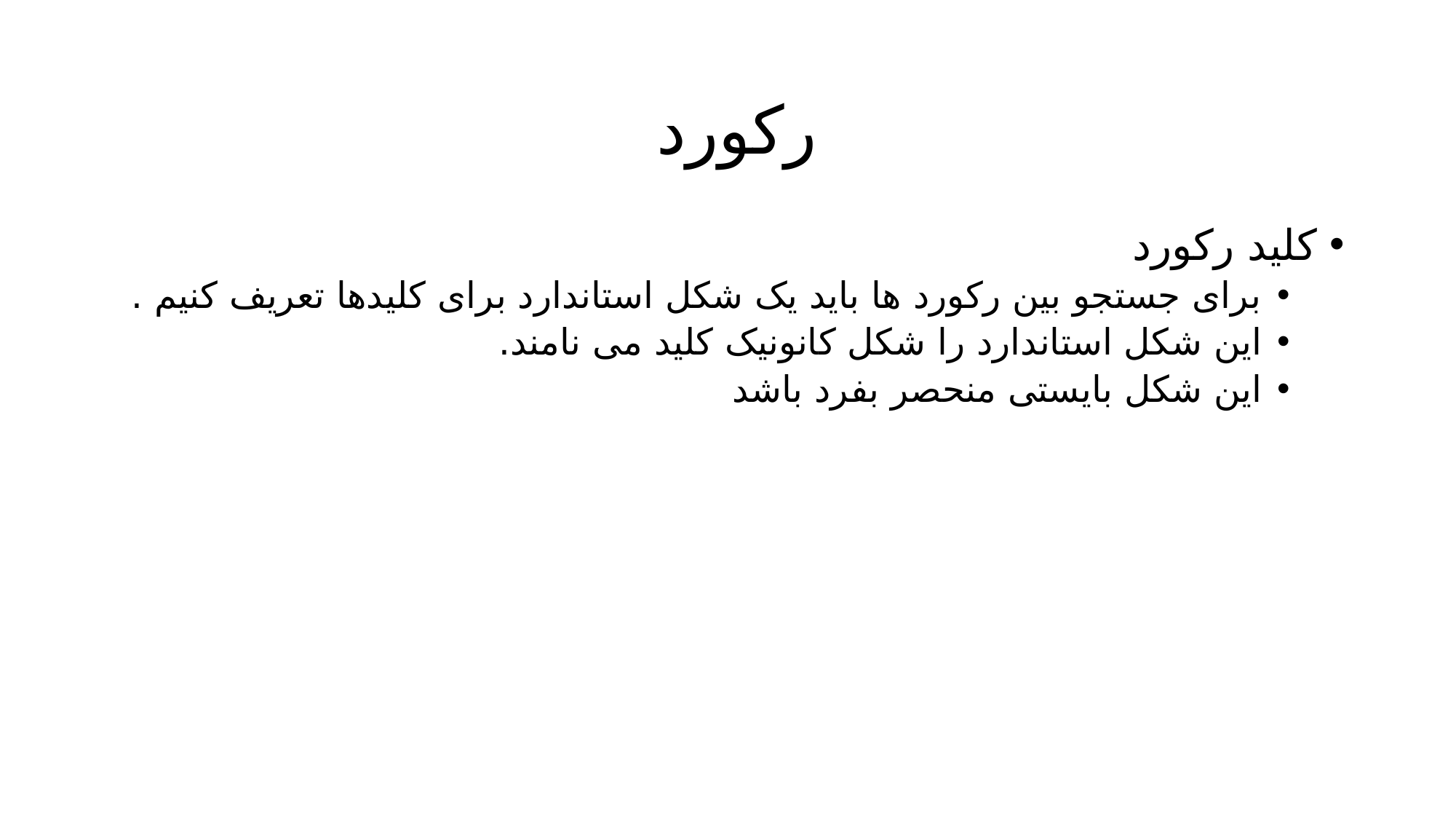

# رکورد
کلید رکورد
برای جستجو بین رکورد ها باید یک شکل استاندارد برای کلیدها تعریف کنیم .
این شکل استاندارد را شکل کانونیک کلید می نامند.
این شکل بایستی منحصر بفرد باشد